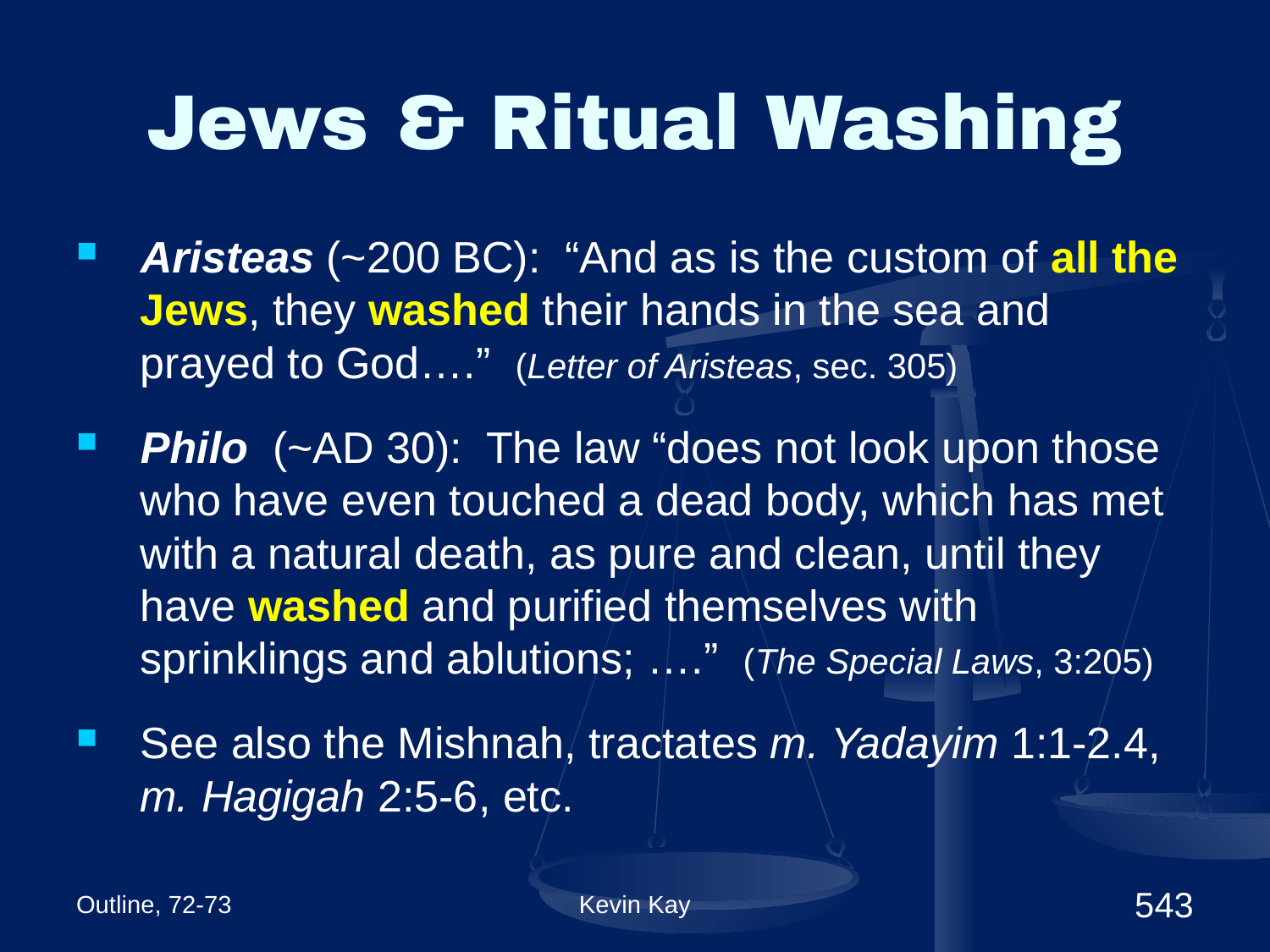

# Jews & Ritual Washing
Aristeas (~200 BC):  “And as is the custom of all the Jews, they washed their hands in the sea and prayed to God….”  (Letter of Aristeas, sec. 305)
Philo  (~AD 30):  The law “does not look upon those who have even touched a dead body, which has met with a natural death, as pure and clean, until they have washed and purified themselves with sprinklings and ablutions; ….”  (The Special Laws, 3:205)
See also the Mishnah, tractates m. Yadayim 1:1-2.4, m. Hagigah 2:5-6, etc.
Outline, 72-73
Kevin Kay
543